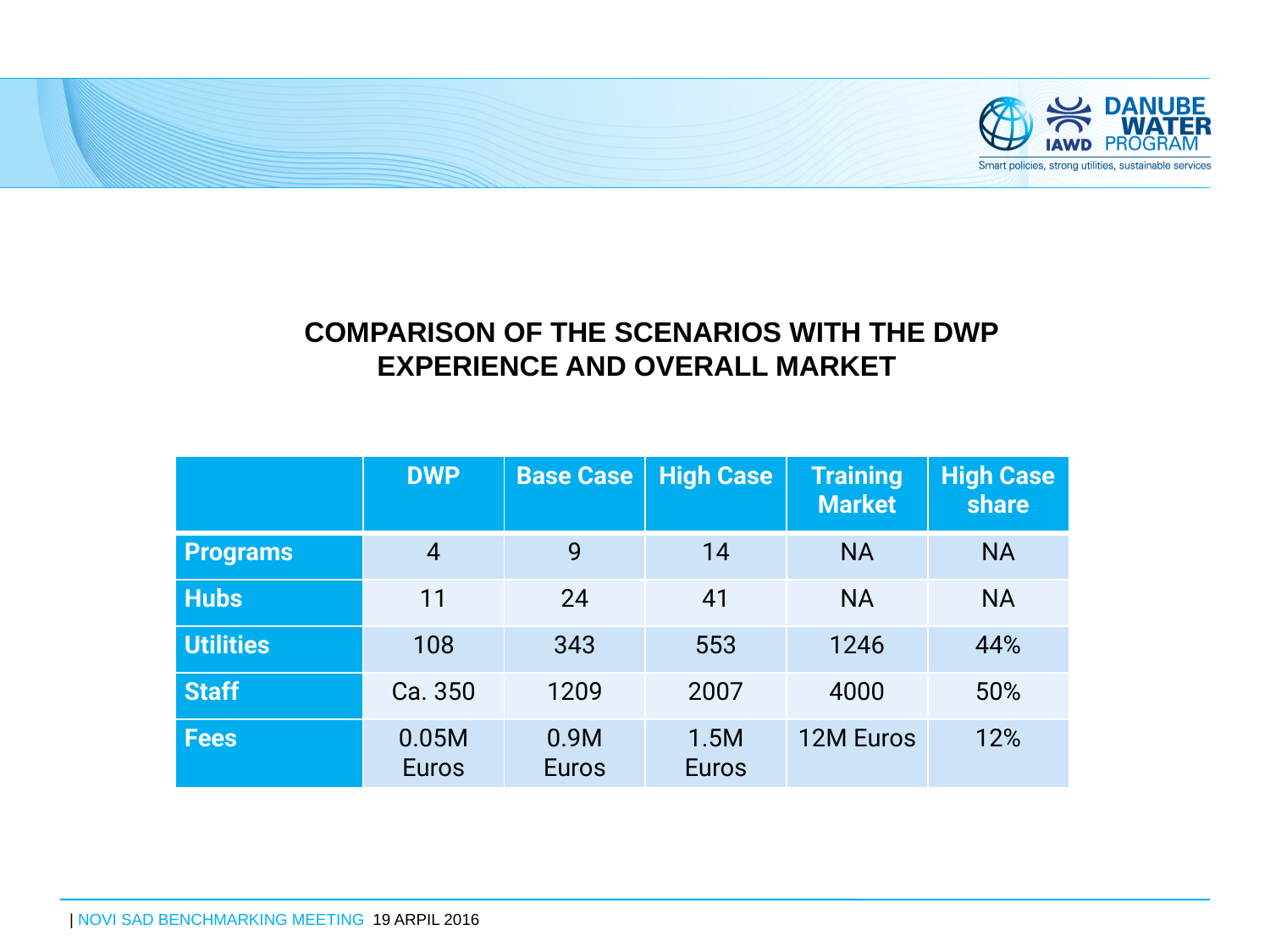

#
     COMPARISON OF THE SCENARIOS WITH THE DWP EXPERIENCE AND OVERALL MARKET
|  | DWP | Base Case | High Case | Training Market | High Case share |
| --- | --- | --- | --- | --- | --- |
| Programs | 4 | 9 | 14 | NA | NA |
| Hubs | 11 | 24 | 41 | NA | NA |
| Utilities | 108 | 343 | 553 | 1246 | 44% |
| Staff | Ca. 350 | 1209 | 2007 | 4000 | 50% |
| Fees | 0.05M Euros | 0.9M Euros | 1.5M Euros | 12M Euros | 12% |